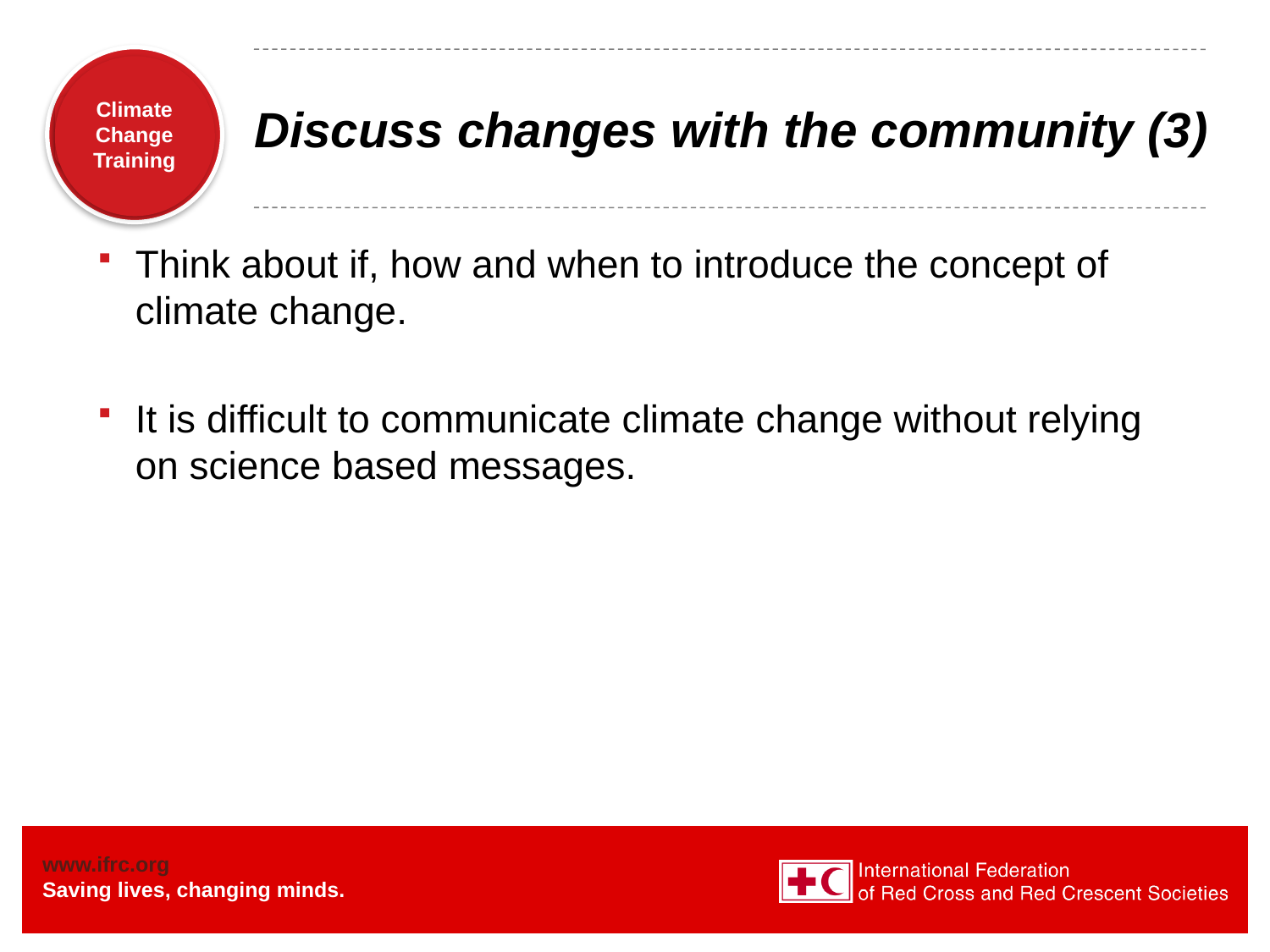

# Discuss changes with the community (3)
Think about if, how and when to introduce the concept of climate change.

It is difficult to communicate climate change without relying on science based messages.